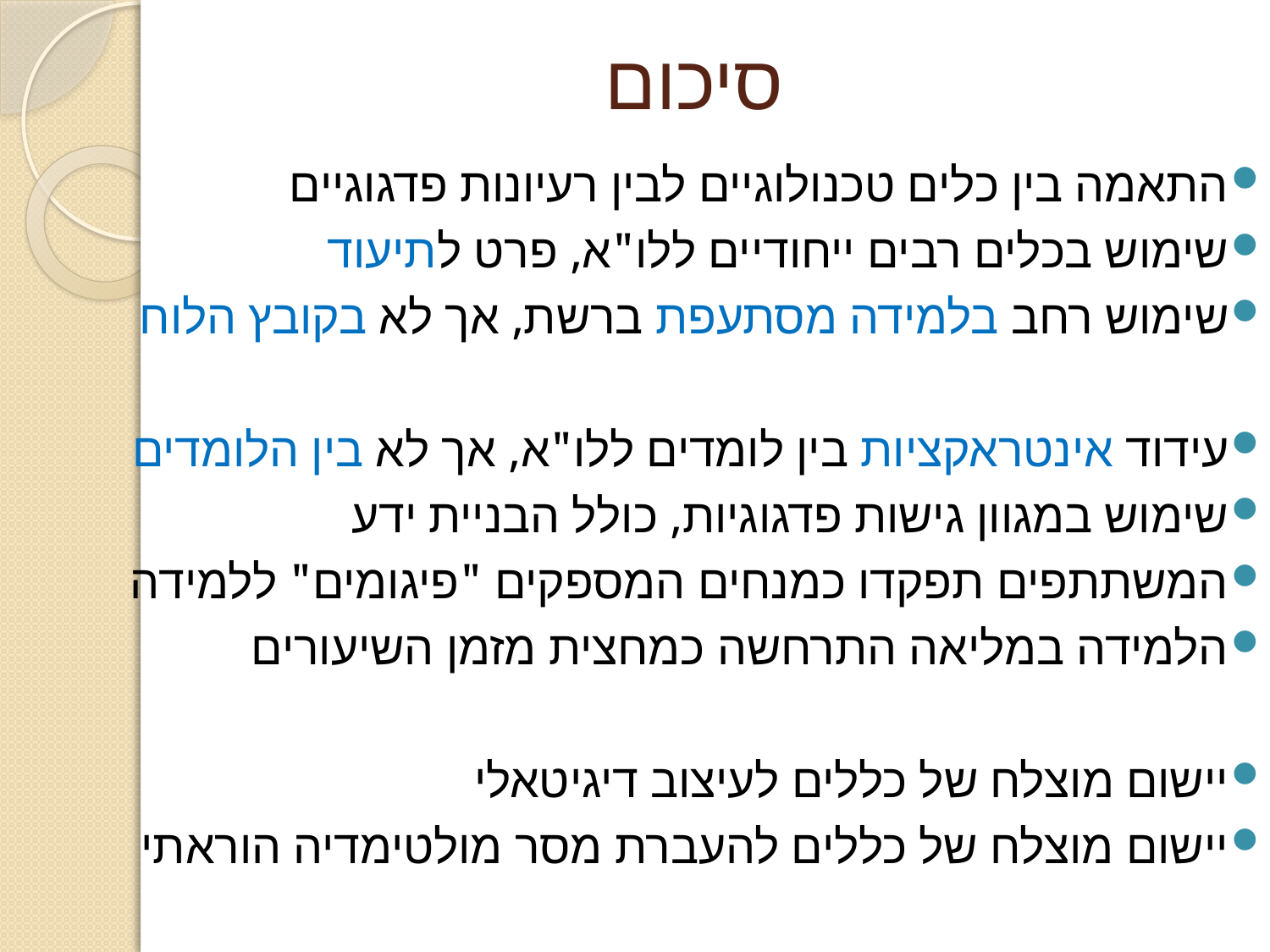

# סיכום
התאמה בין כלים טכנולוגיים לבין רעיונות פדגוגיים
שימוש בכלים רבים ייחודיים ללו"א, פרט לתיעוד
שימוש רחב בלמידה מסתעפת ברשת, אך לא בקובץ הלוח

עידוד אינטראקציות בין לומדים ללו"א, אך לא בין הלומדים
שימוש במגוון גישות פדגוגיות, כולל הבניית ידע
המשתתפים תפקדו כמנחים המספקים "פיגומים" ללמידה
הלמידה במליאה התרחשה כמחצית מזמן השיעורים

יישום מוצלח של כללים לעיצוב דיגיטאלי
יישום מוצלח של כללים להעברת מסר מולטימדיה הוראתי